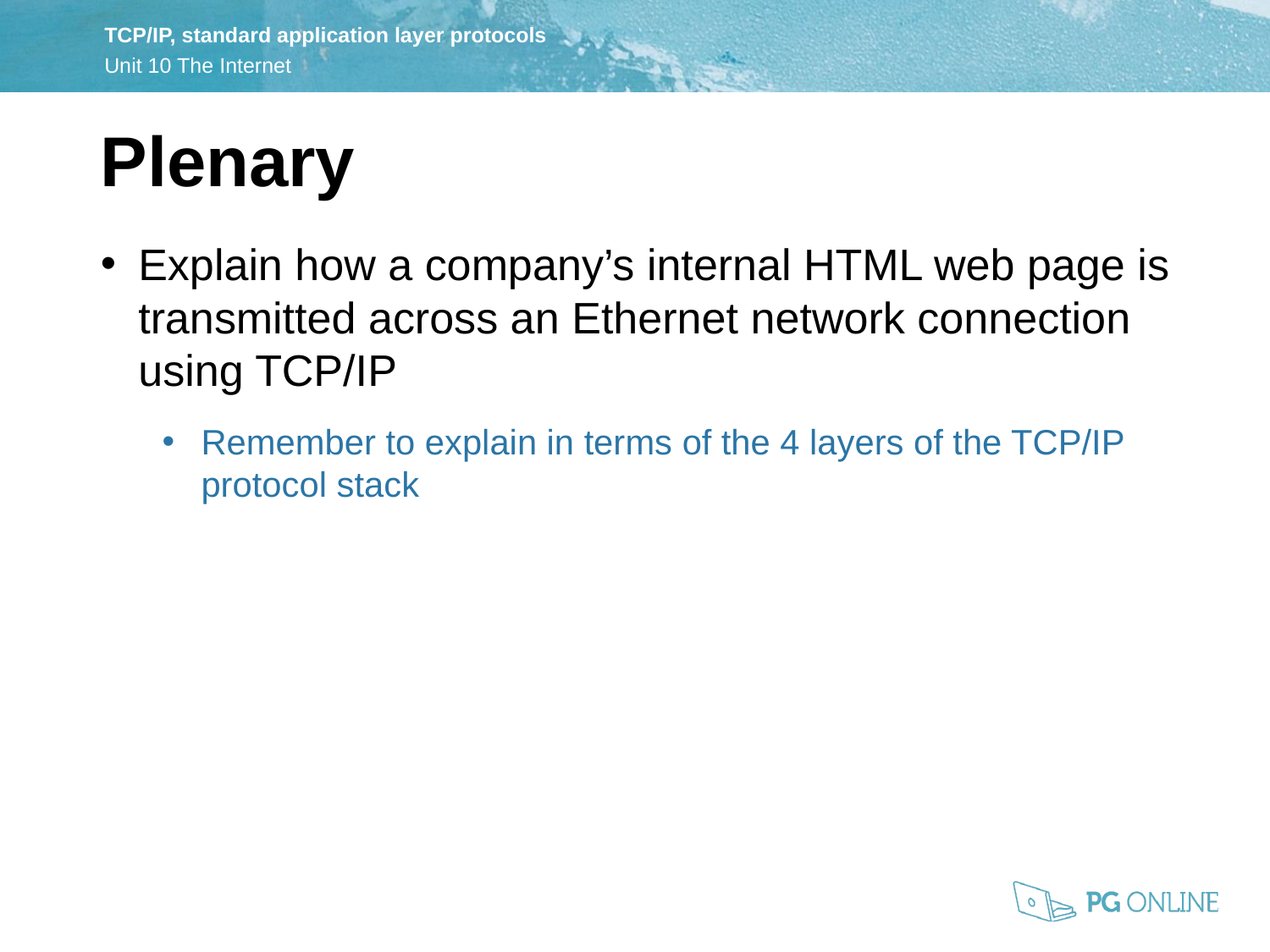

Plenary
Explain how a company’s internal HTML web page is transmitted across an Ethernet network connection using TCP/IP
Remember to explain in terms of the 4 layers of the TCP/IP protocol stack